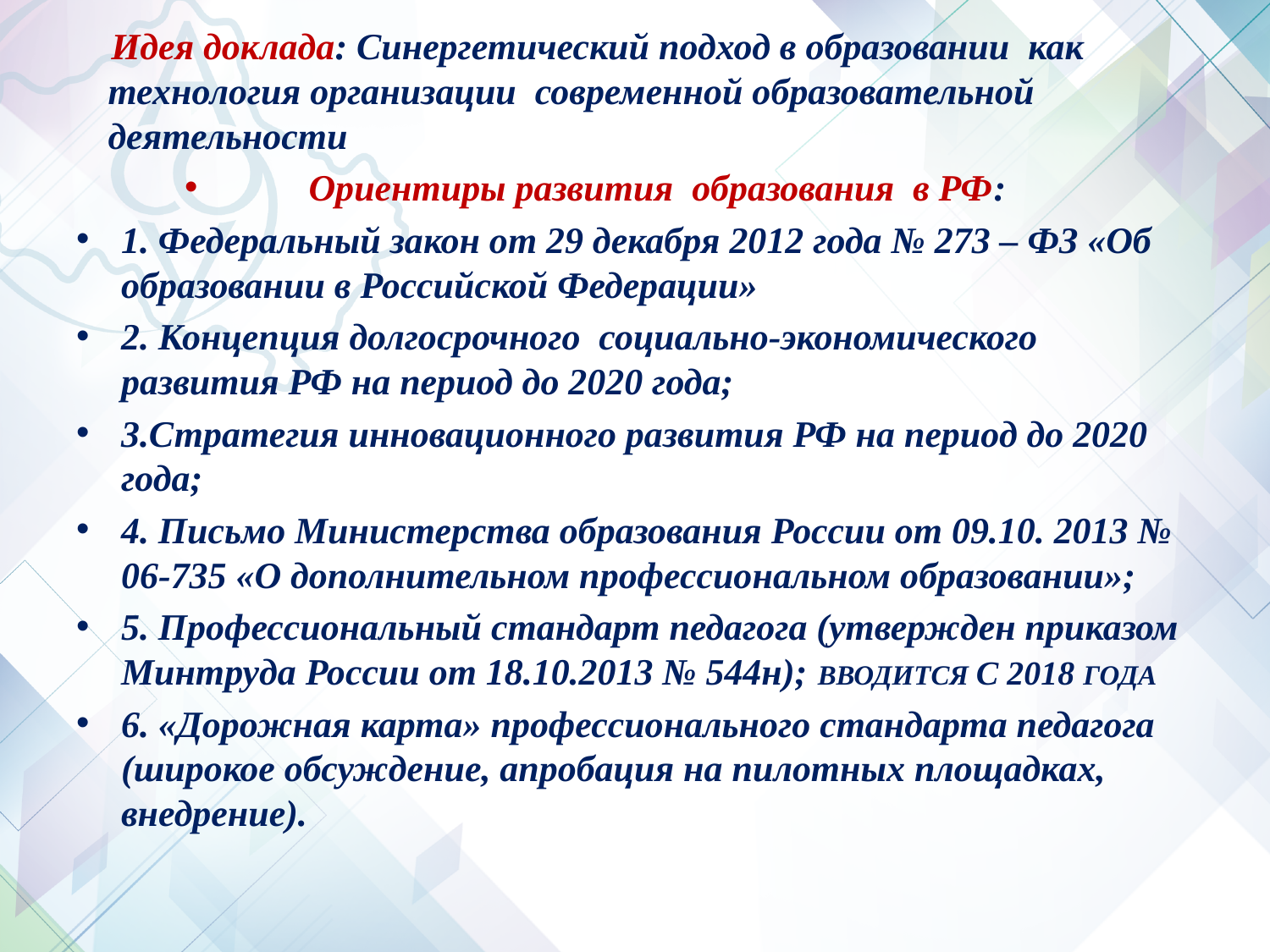

Идея доклада: Синергетический подход в образовании  как технология организации  современной образовательной деятельности
Ориентиры развития  образования  в РФ:
1. Федеральный закон от 29 декабря 2012 года № 273 – ФЗ «Об образовании в Российской Федерации»
2. Концепция долгосрочного  социально-экономического развития РФ на период до 2020 года;
3.Стратегия инновационного развития РФ на период до 2020 года;
4. Письмо Министерства образования России от 09.10. 2013 № 06-735 «О дополнительном профессиональном образовании»;
5. Профессиональный стандарт педагога (утвержден приказом Минтруда России от 18.10.2013 № 544н); ВВОДИТСЯ С 2018 ГОДА
6. «Дорожная карта» профессионального стандарта педагога (широкое обсуждение, апробация на пилотных площадках, внедрение).